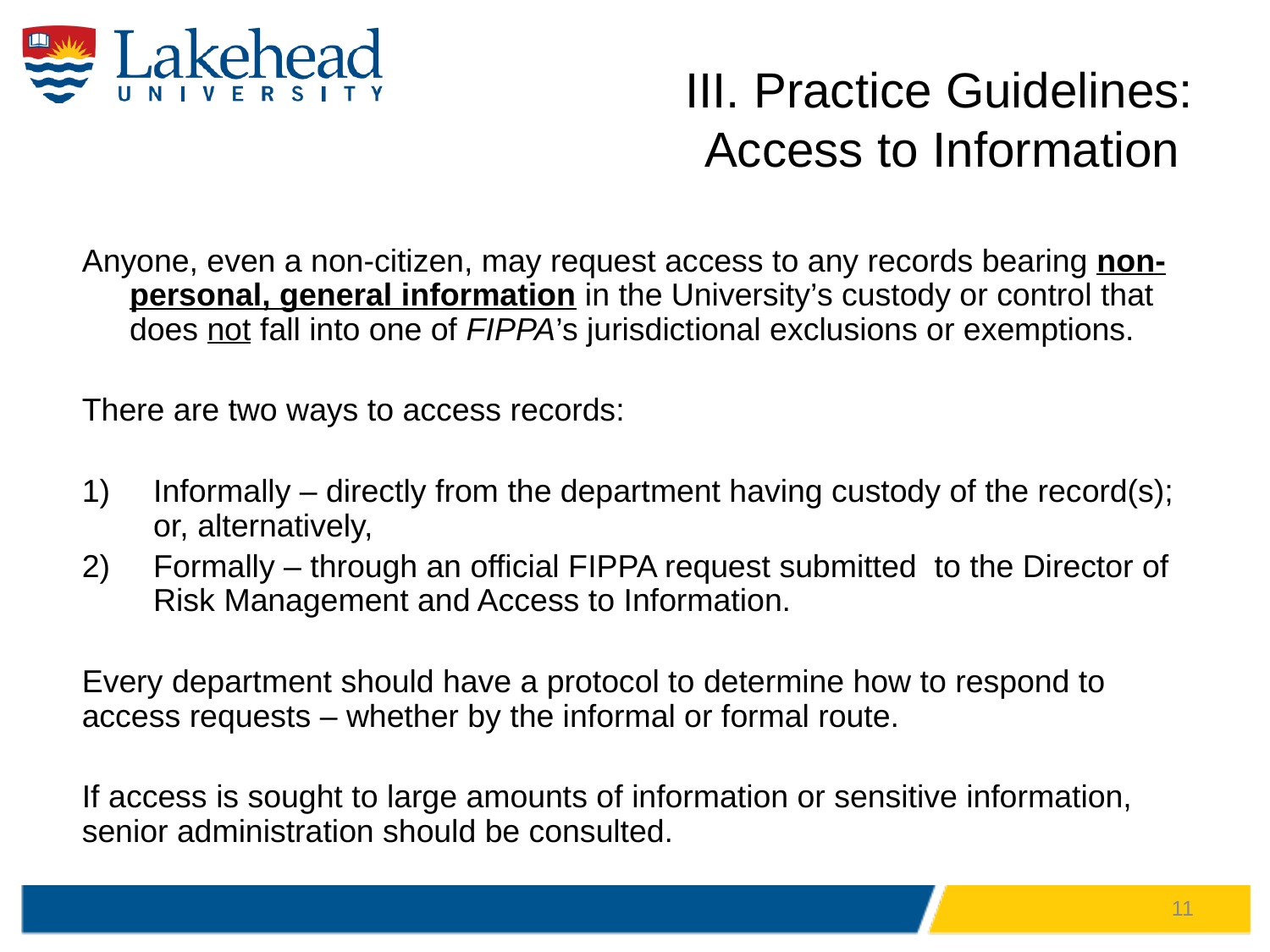

# III. Practice Guidelines: Access to Information
Anyone, even a non-citizen, may request access to any records bearing non-personal, general information in the University’s custody or control that does not fall into one of FIPPA’s jurisdictional exclusions or exemptions.

There are two ways to access records:

Informally – directly from the department having custody of the record(s); or, alternatively,
Formally – through an official FIPPA request submitted  to the Director of Risk Management and Access to Information.

Every department should have a protocol to determine how to respond to access requests – whether by the informal or formal route.

If access is sought to large amounts of information or sensitive information, senior administration should be consulted.

11